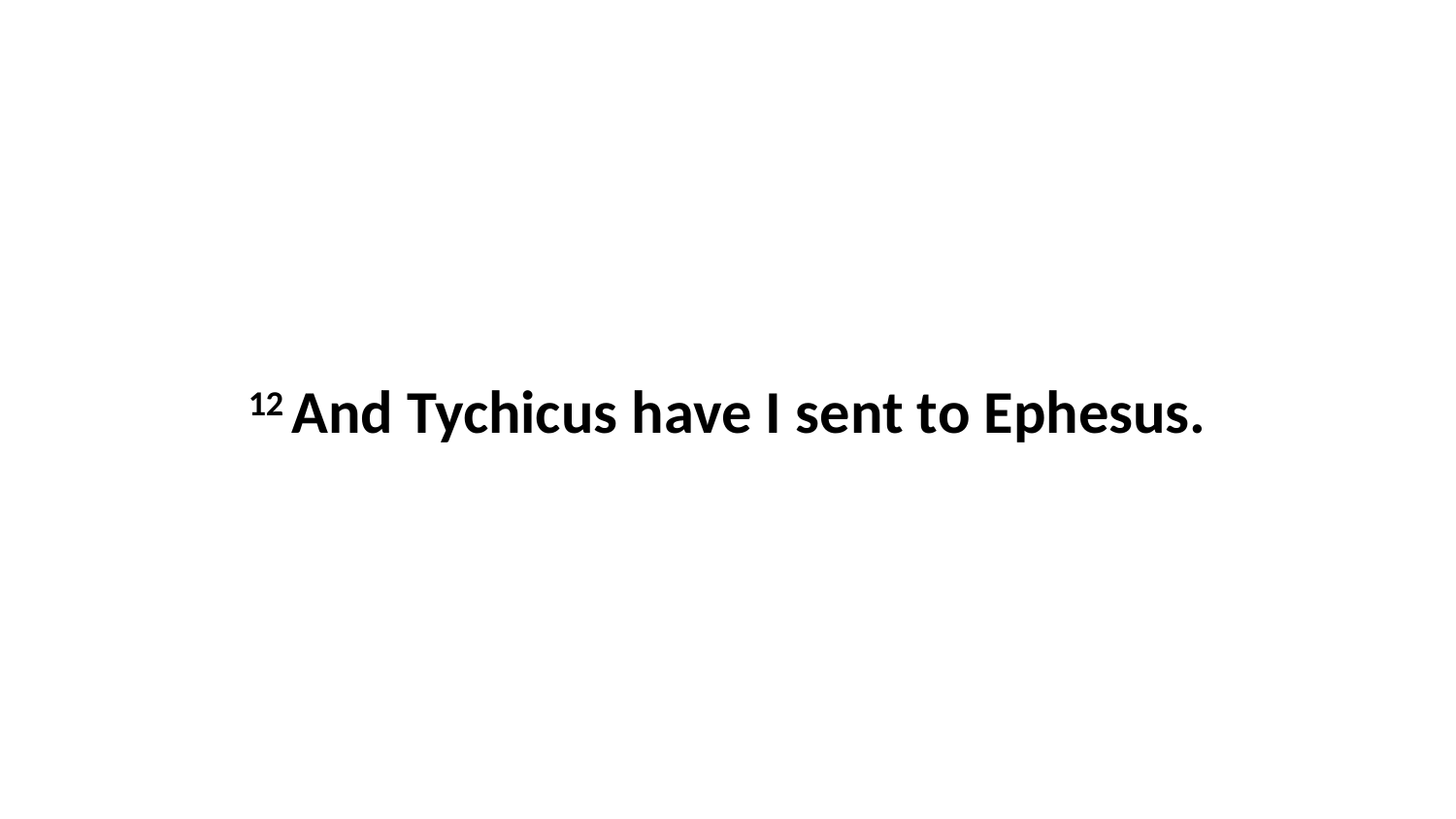

12 And Tychicus have I sent to Ephesus.